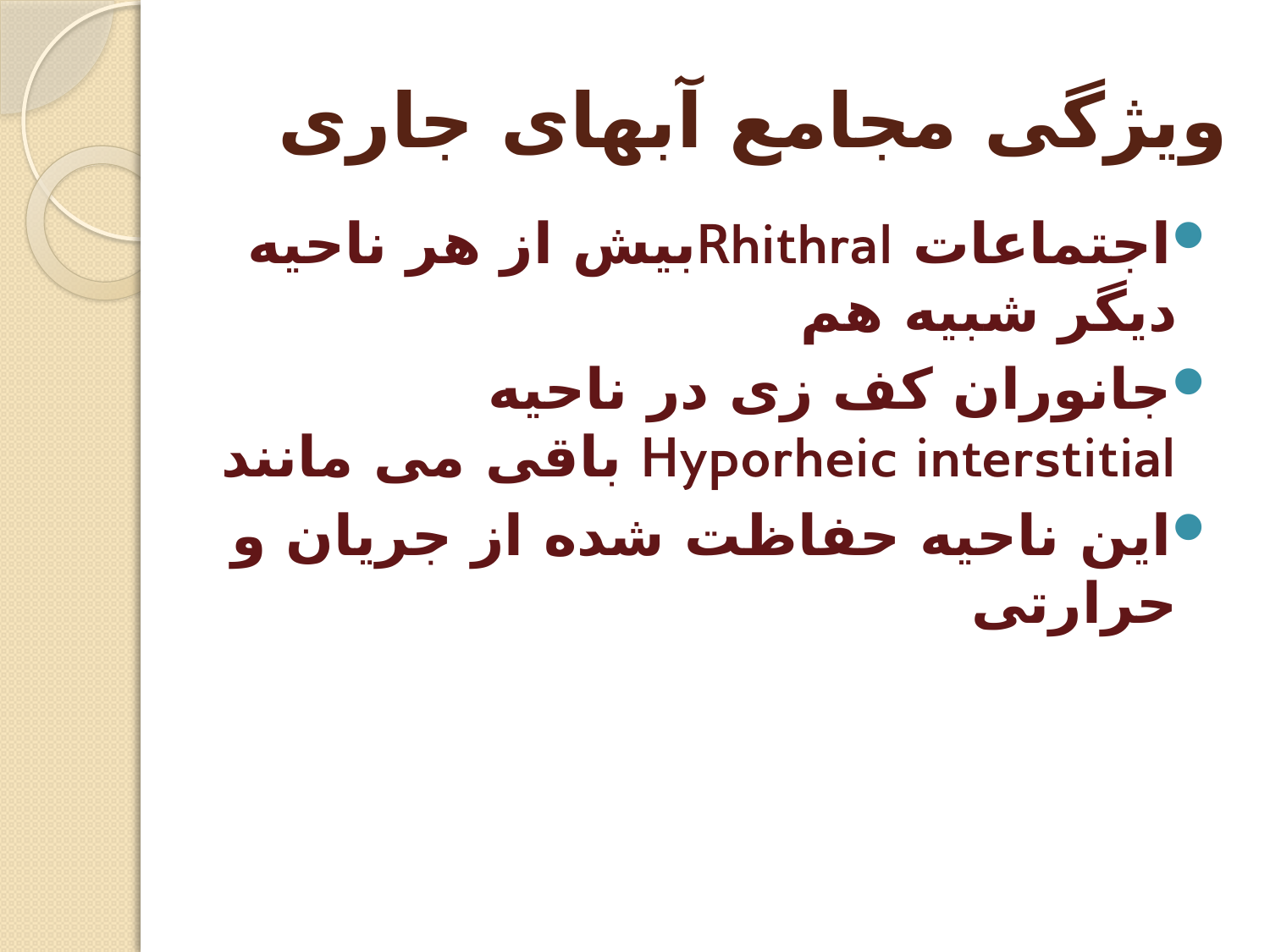

# ویژگی مجامع آبهای جاری
اجتماعات Rhithralبیش از هر ناحیه دیگر شبیه هم
جانوران کف زی در ناحیه Hyporheic interstitial باقی می مانند
این ناحیه حفاظت شده از جریان و حرارتی